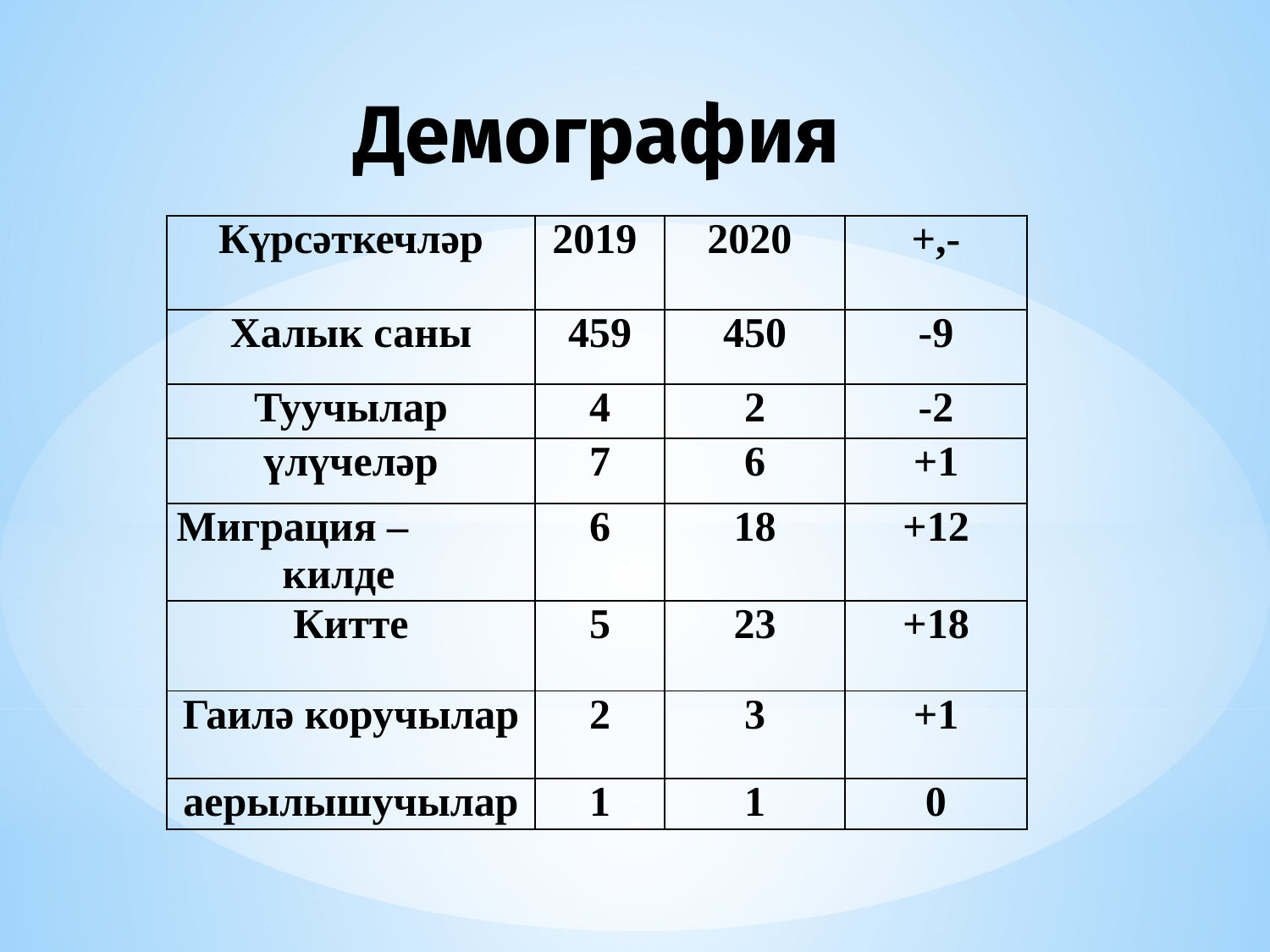

# Демография
| Күрсәткечләр | 2019 | 2020 | +,- |
| --- | --- | --- | --- |
| Халык саны | 459 | 450 | -9 |
| Туучылар | 4 | 2 | -2 |
| үлүчеләр | 7 | 6 | +1 |
| Миграция – килде | 6 | 18 | +12 |
| Китте | 5 | 23 | +18 |
| Гаилә коручылар | 2 | 3 | +1 |
| аерылышучылар | 1 | 1 | 0 |